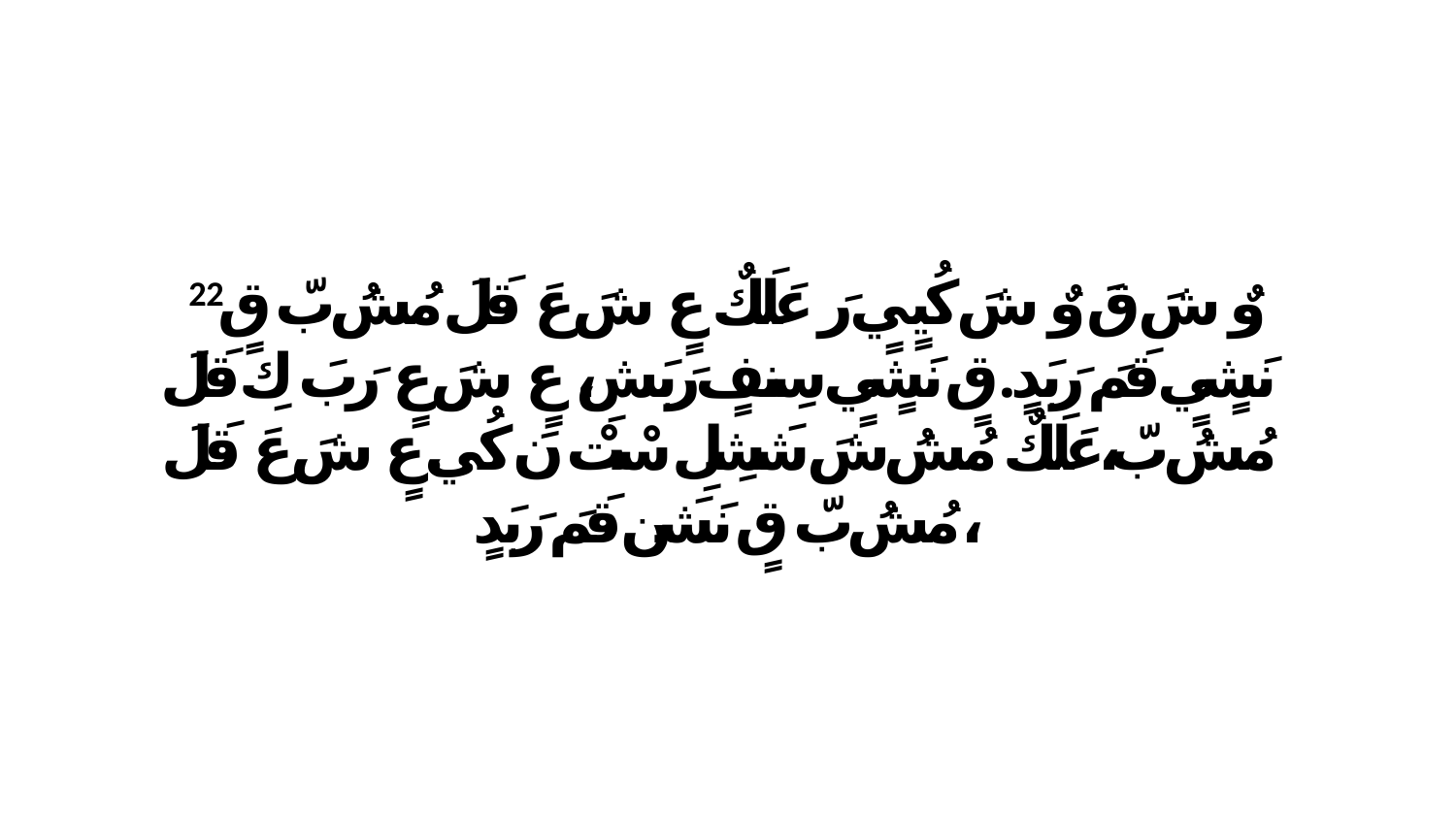

22 وٌ شَ قَ وٌ شَ كُيٍيٍ رَ عَلَكٌ عٍ شَ عَ قَلَ مُشُ بّ قٍ نَشٍيٍ قَمَ رَبَدٍ.قٍ نَشٍيٍ سِنفٍ رَبَشِ، عٍ شَ عٍ رَبَ كِ قَلَ مُشُ بّ،عَلَكٌ مُشُ شَ شَشِلِ سْتْ نَ كُي.عٍ شَ عَ قَلَ مُشُ بّ قٍ نَشَن قَمَ رَبَدٍ،